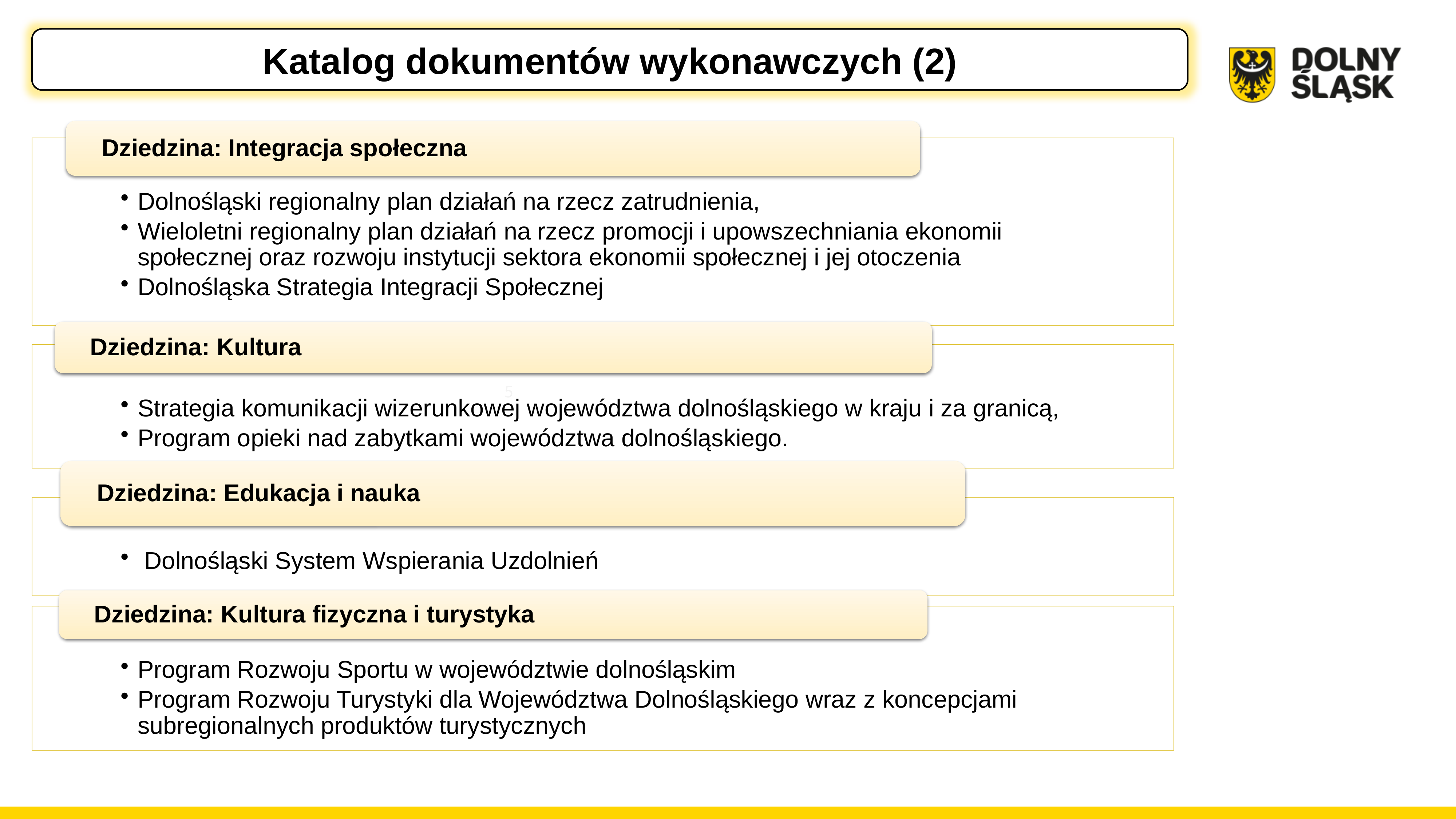

Katalog dokumentów wykonawczych (2)
Dolnośląski regionalny plan działań na rzecz zatrudnienia,
Wieloletni regionalny plan działań na rzecz promocji i upowszechniania ekonomii społecznej oraz rozwoju instytucji sektora ekonomii społecznej i jej otoczenia
Dolnośląska Strategia Integracji Społecznej
Dziedzina: Integracja społeczna
Strategia komunikacji wizerunkowej województwa dolnośląskiego w kraju i za granicą,
Program opieki nad zabytkami województwa dolnośląskiego.
Dziedzina: Kultura
 Dolnośląski System Wspierania Uzdolnień
Dziedzina: Edukacja i nauka
Program Rozwoju Sportu w województwie dolnośląskim
Program Rozwoju Turystyki dla Województwa Dolnośląskiego wraz z koncepcjami subregionalnych produktów turystycznych
Dziedzina: Kultura fizyczna i turystyka

5